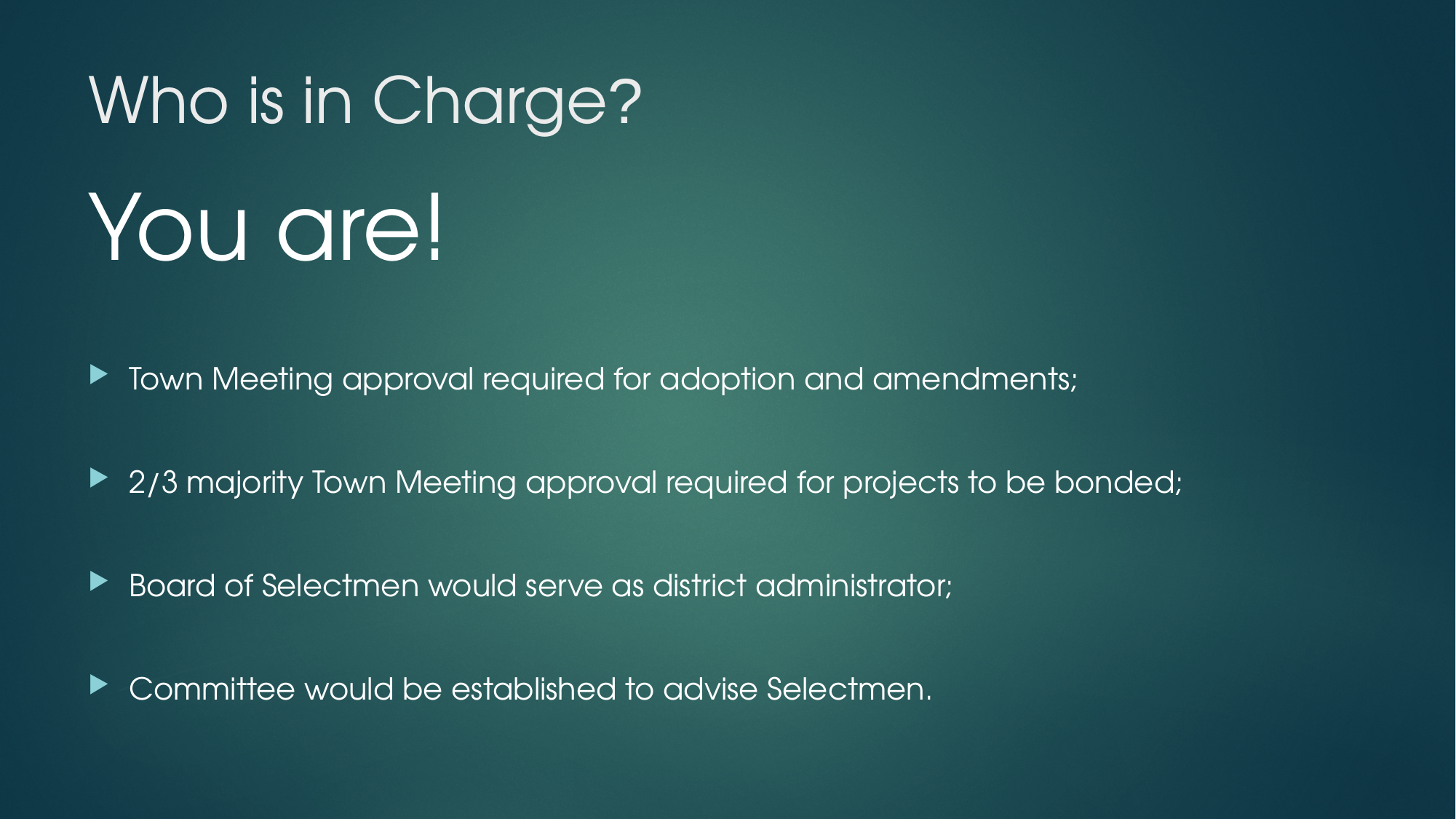

# Who is in Charge?
You are!

Town Meeting approval required for adoption and amendments;

2/3 majority Town Meeting approval required for projects to be bonded;

Board of Selectmen would serve as district administrator;

Committee would be established to advise Selectmen.